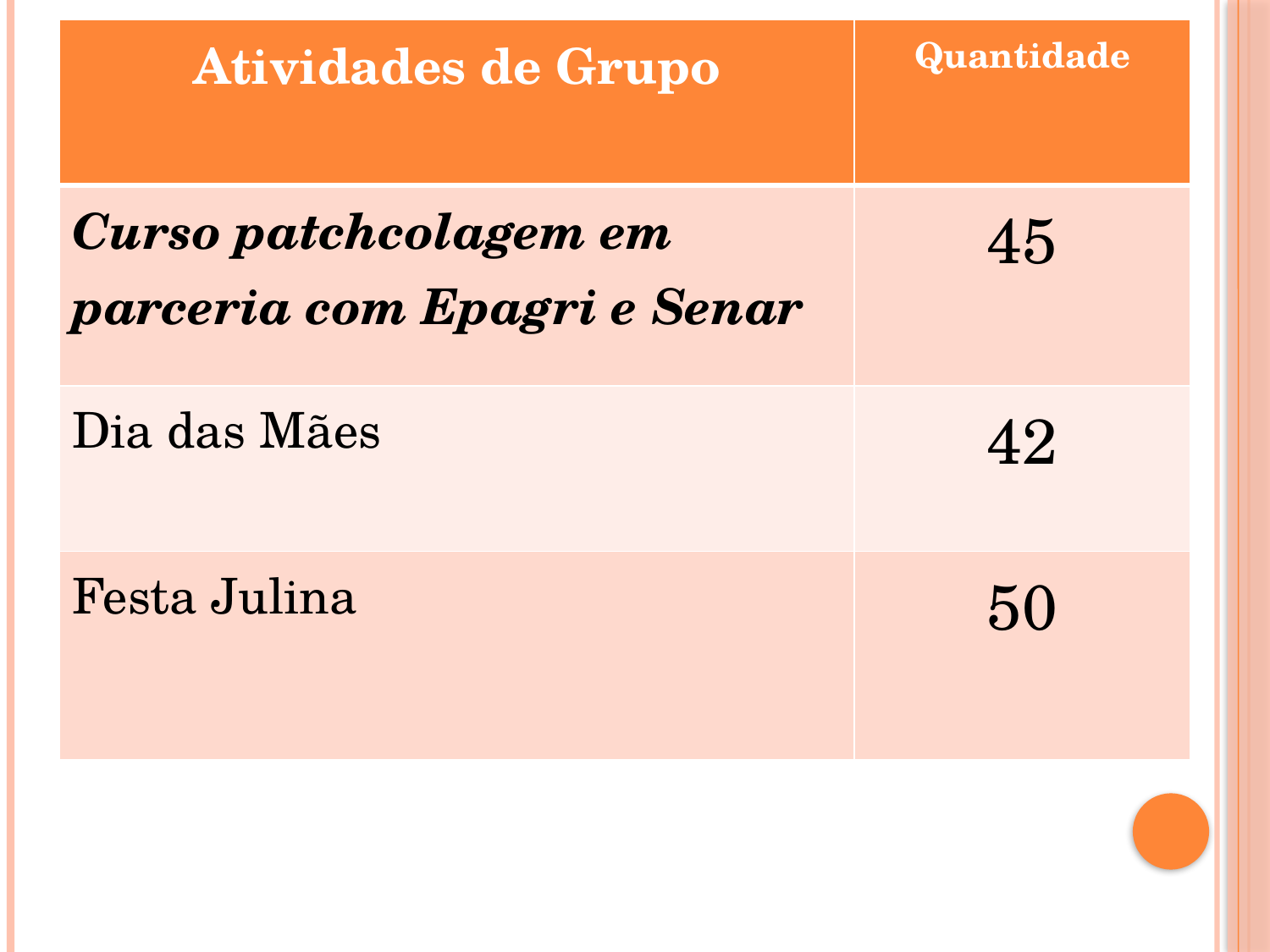

| Atividades de Grupo | Quantidade |
| --- | --- |
| Curso patchcolagem em parceria com Epagri e Senar | 45 |
| Dia das Mães | 42 |
| Festa Julina | 50 |